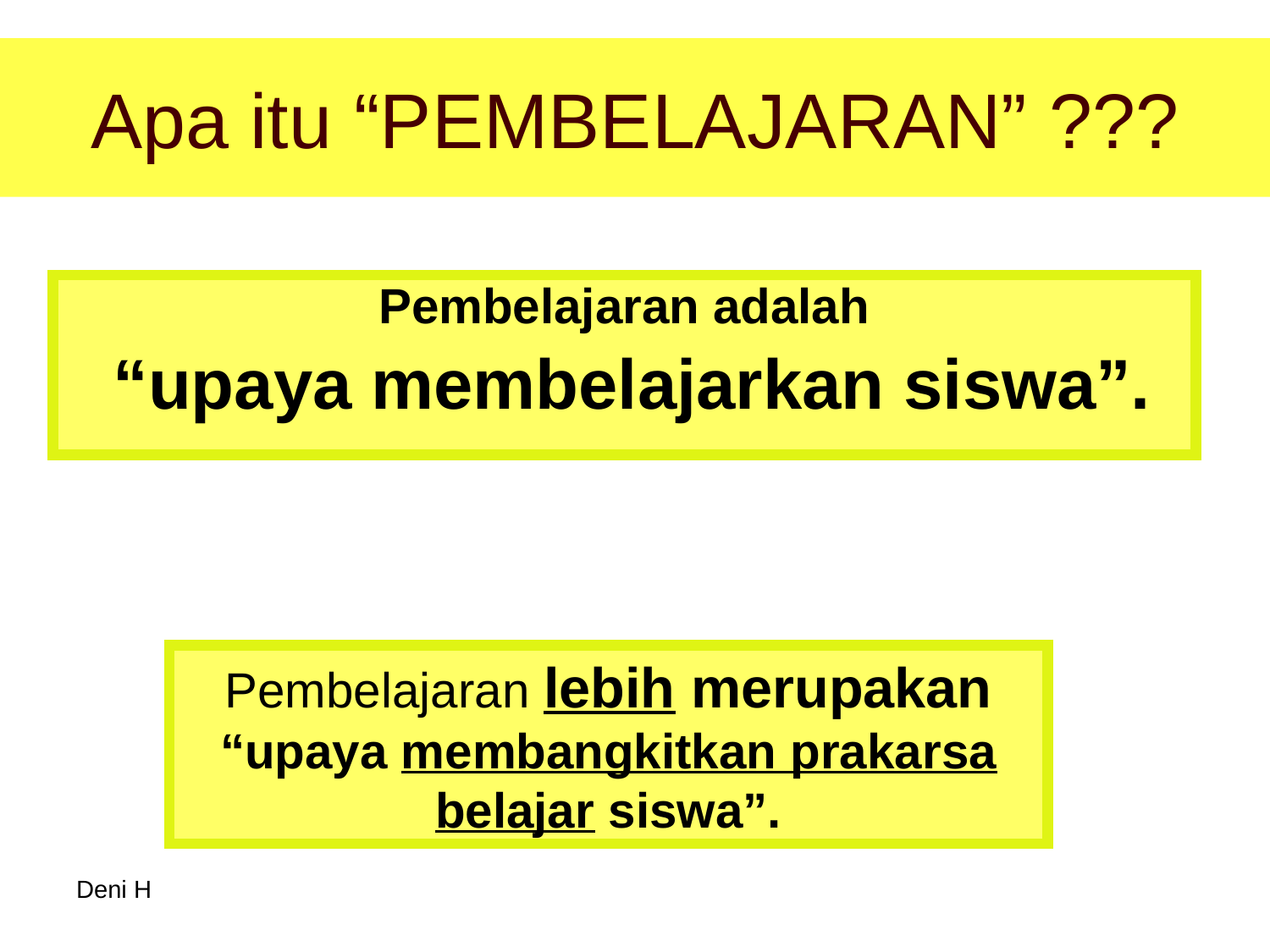

# Apa itu “PEMBELAJARAN” ???
Pembelajaran adalah
 “upaya membelajarkan siswa”.

Pembelajaran lebih merupakan “upaya membangkitkan prakarsa belajar siswa”.
Deni H